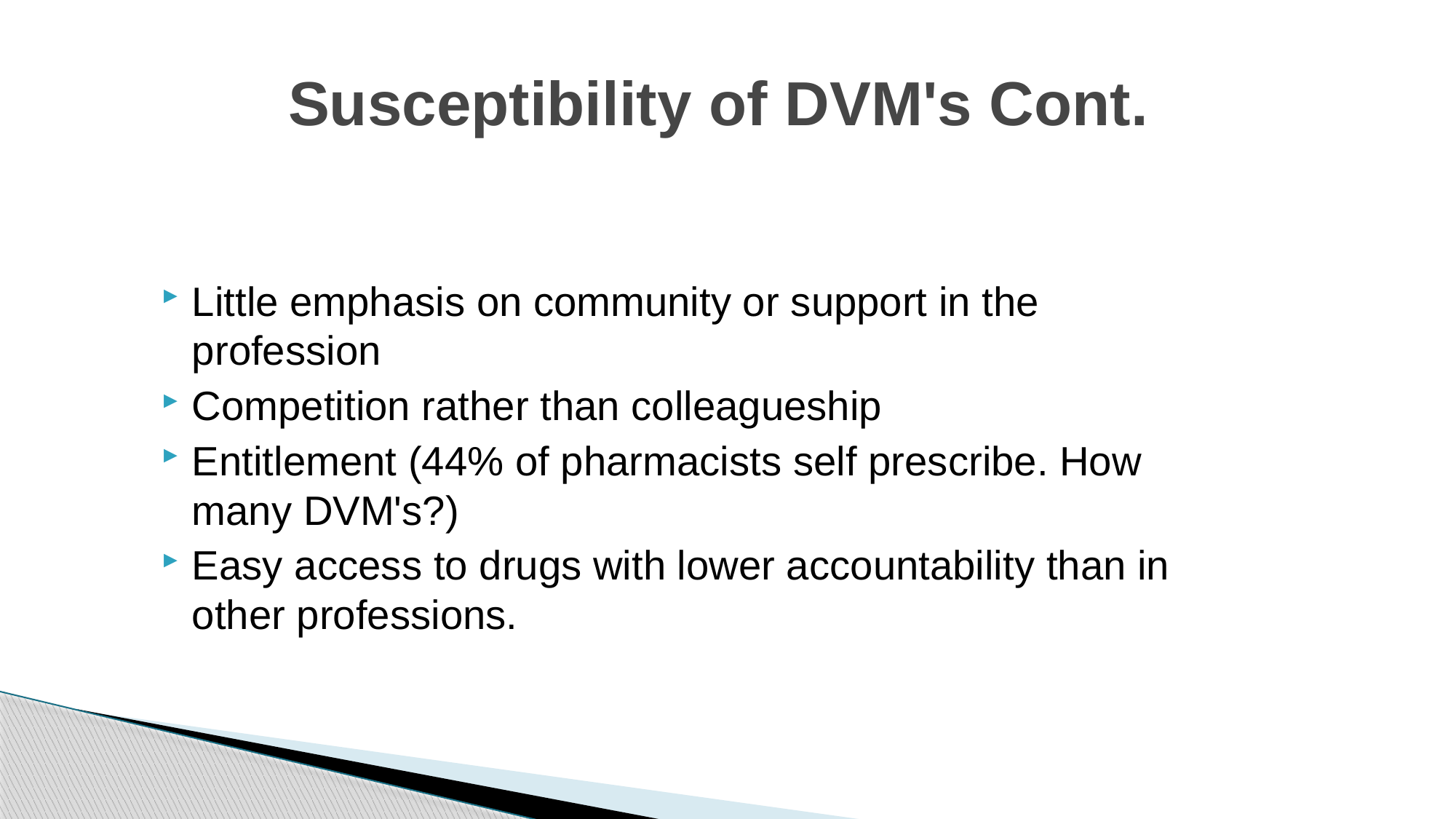

# Susceptibility of DVM's Cont.
Little emphasis on community or support in the profession
Competition rather than colleagueship
Entitlement (44% of pharmacists self prescribe. How many DVM's?)
Easy access to drugs with lower accountability than in other professions.